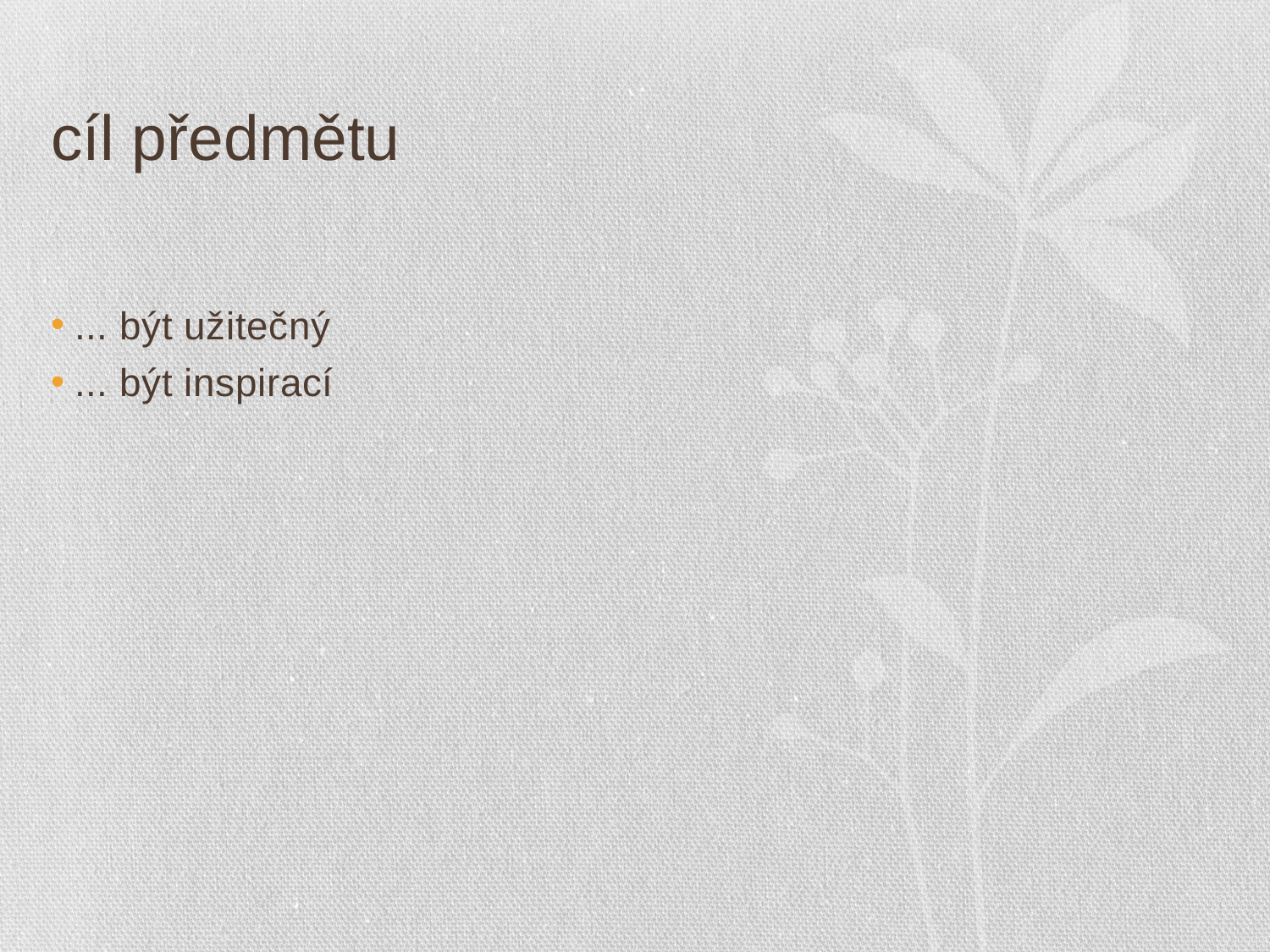

# cíl předmětu

... být užitečný
... být inspirací